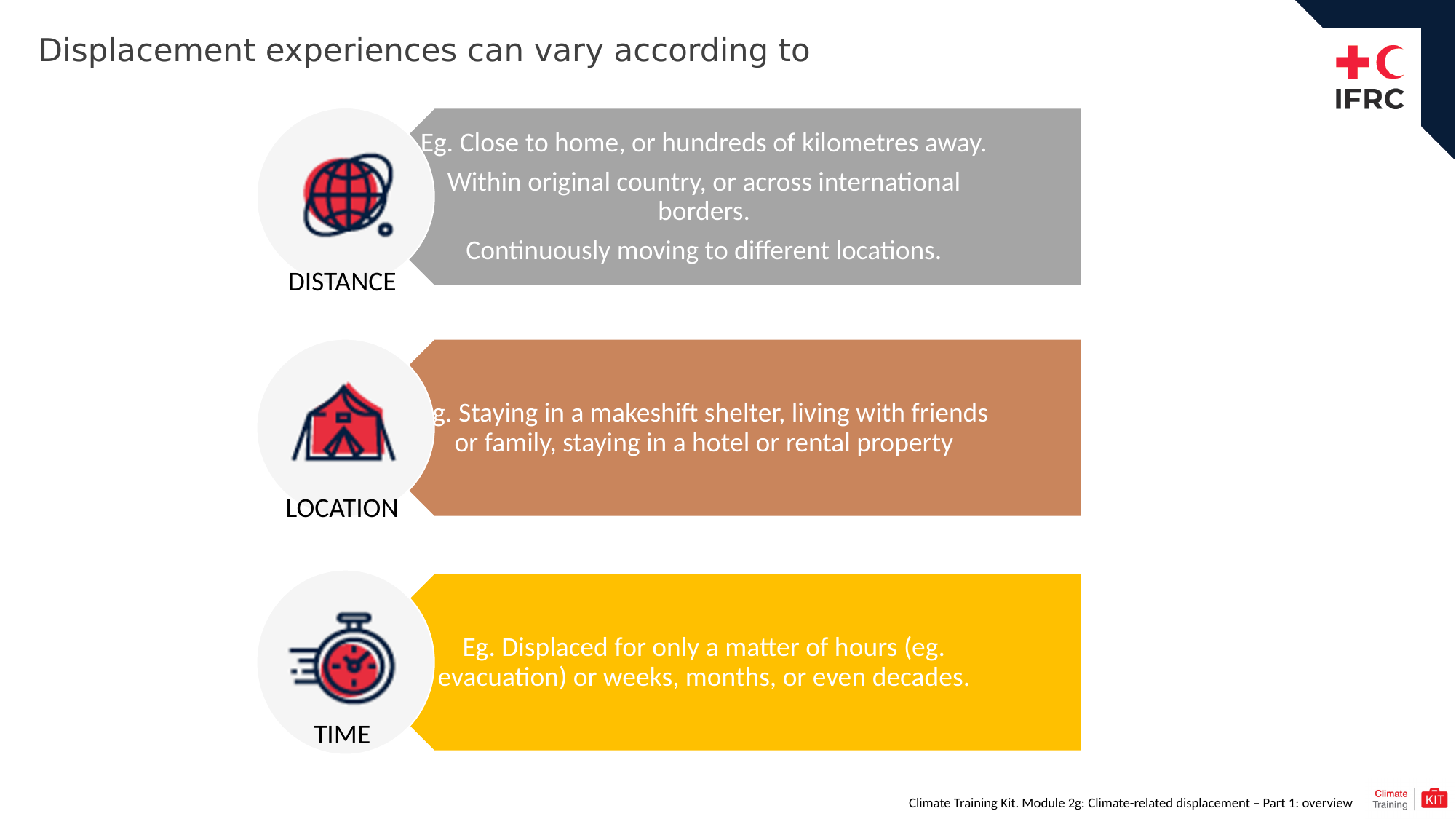

# Displacement experiences can vary according to
Eg. Close to home, or hundreds of kilometres away.
Within original country, or across international borders.
Continuously moving to different locations.
Eg. Staying in a makeshift shelter, living with friends or family, staying in a hotel or rental property
Eg. Displaced for only a matter of hours (eg. evacuation) or weeks, months, or even decades.
DISTANCE
LOCATION
TIME